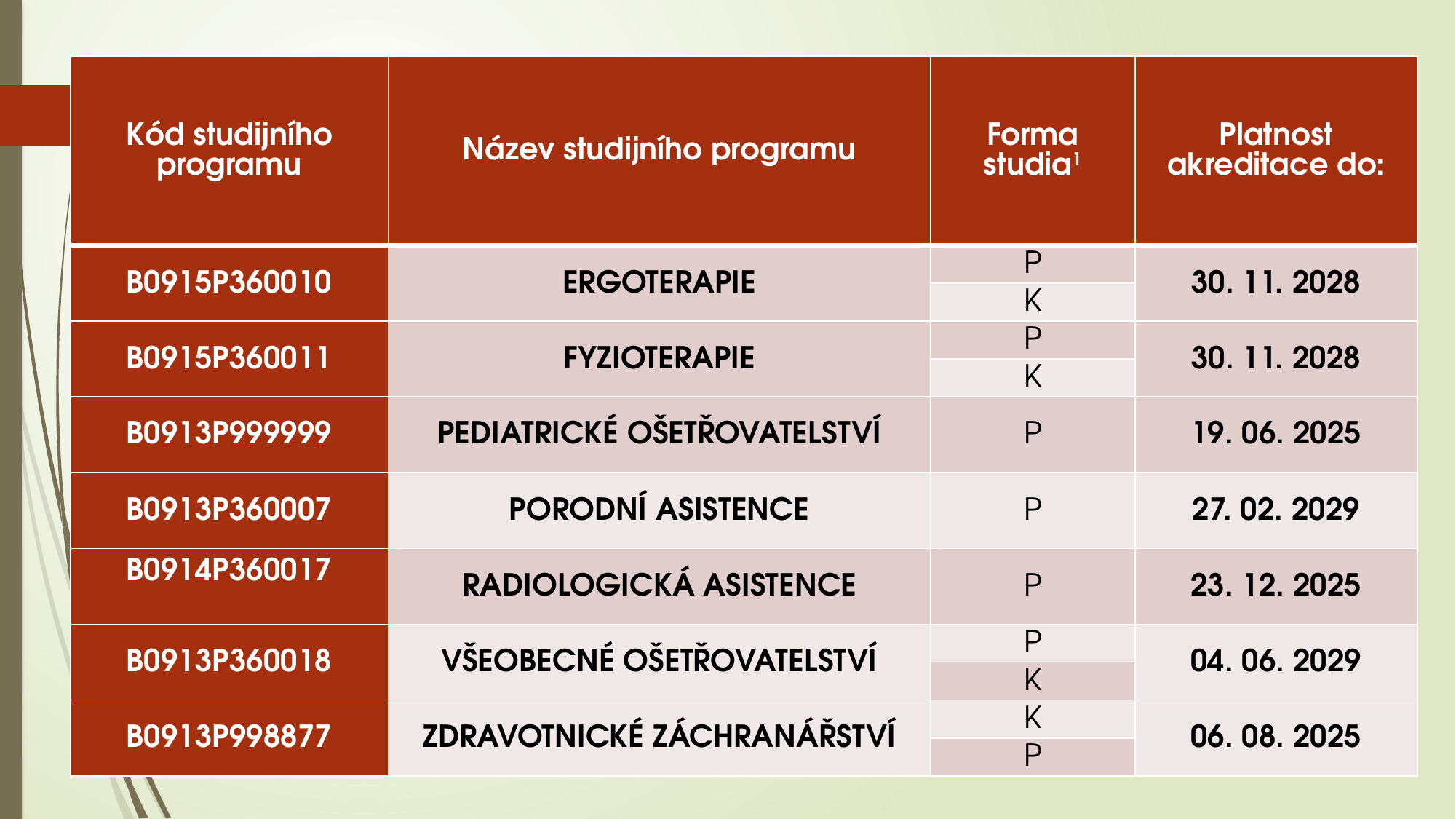

| Kód studijního programu | Název studijního programu | Forma studia1 | Platnost akreditace do: |
| --- | --- | --- | --- |
| B0915P360010 | ERGOTERAPIE | P | 30. 11. 2028 |
|  |  | K |  |
| B0915P360011 | FYZIOTERAPIE | P | 30. 11. 2028 |
|  |  | K |  |
| B0913P999999 | PEDIATRICKÉ OŠETŘOVATELSTVÍ | P | 19. 06. 2025 |
| B0913P360007 | PORODNÍ ASISTENCE | P | 27. 02. 2029 |
| B0914P360017 | RADIOLOGICKÁ ASISTENCE | P | 23. 12. 2025 |
| B0913P360018 | VŠEOBECNÉ OŠETŘOVATELSTVÍ | P | 04. 06. 2029 |
|  |  | K |  |
| B0913P998877 | ZDRAVOTNICKÉ ZÁCHRANÁŘSTVÍ | K | 06. 08. 2025 |
|  |  | P |  |